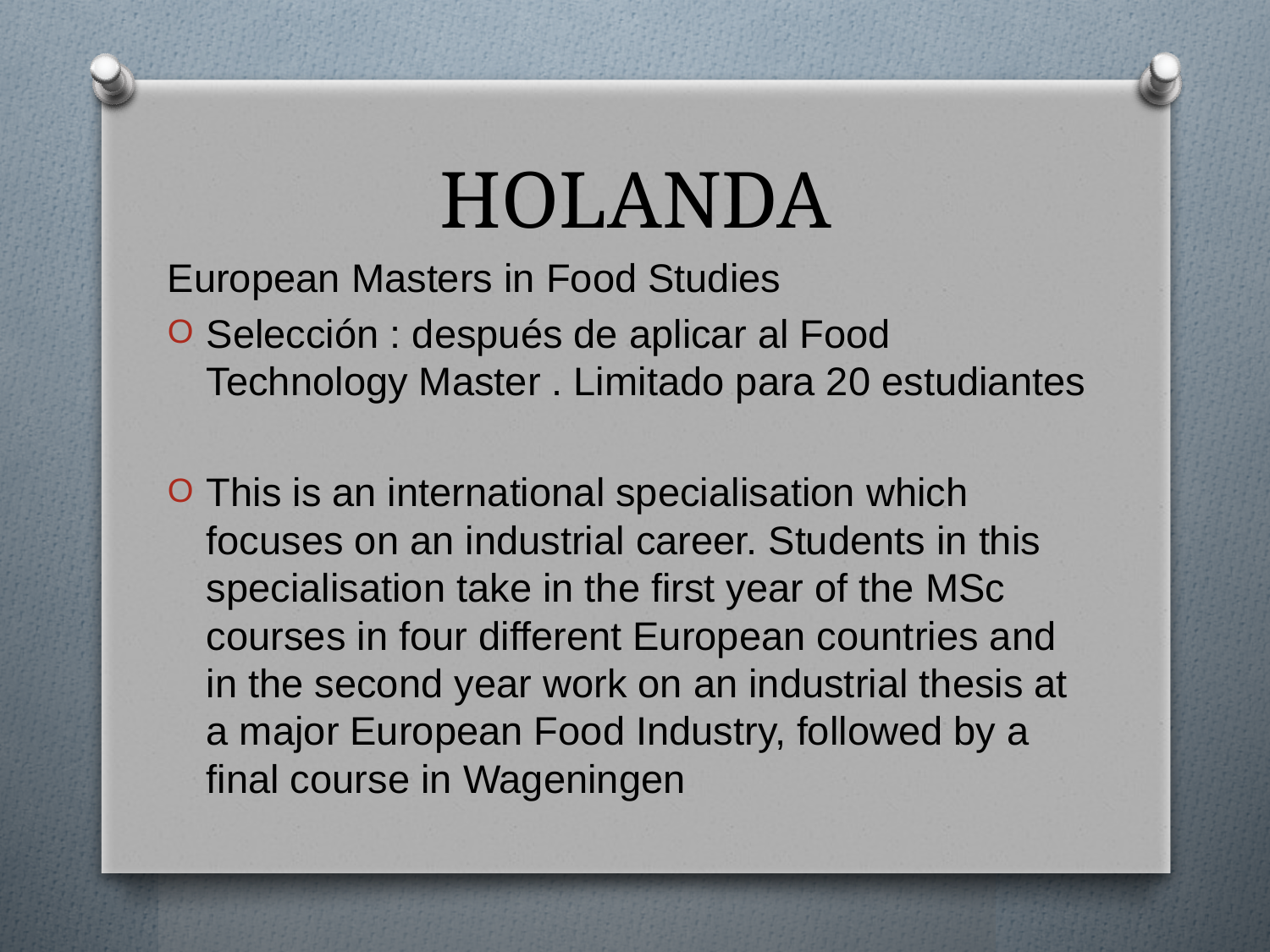

# HOLANDA
European Masters in Food Studies
Selección : después de aplicar al Food Technology Master . Limitado para 20 estudiantes

This is an international specialisation which focuses on an industrial career. Students in this specialisation take in the first year of the MSc courses in four different European countries and in the second year work on an industrial thesis at a major European Food Industry, followed by a final course in Wageningen